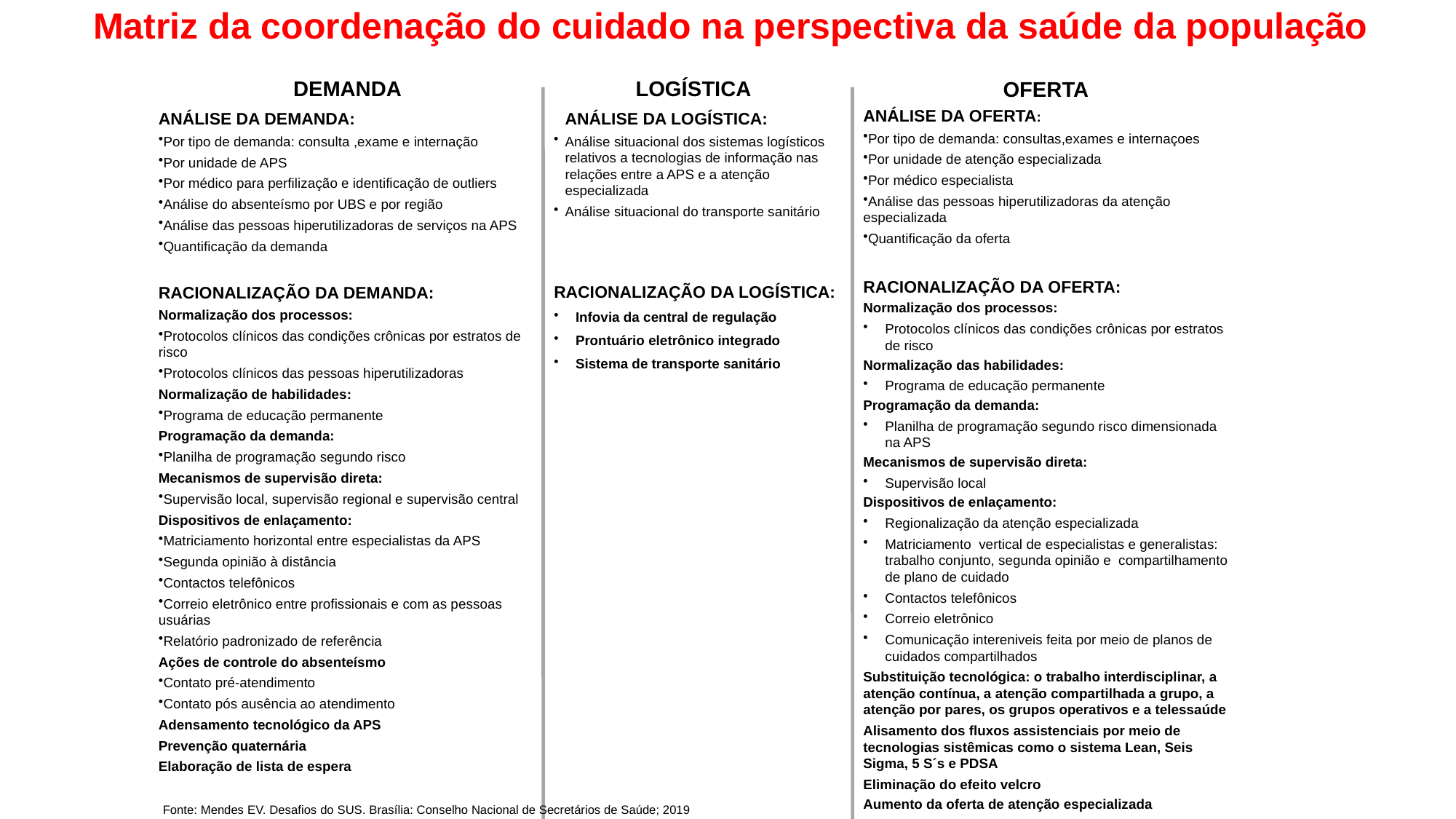

Matriz da coordenação do cuidado na perspectiva da saúde da população

DEMANDA
LOGÍSTICA
OFERTA
ANÁLISE DA DEMANDA:
Por tipo de demanda: consulta ,exame e internação
Por unidade de APS
Por médico para perfilização e identificação de outliers
Análise do absenteísmo por UBS e por região
Análise das pessoas hiperutilizadoras de serviços na APS
Quantificação da demanda
ANÁLISE DA LOGÍSTICA:
Análise situacional dos sistemas logísticos relativos a tecnologias de informação nas relações entre a APS e a atenção especializada
Análise situacional do transporte sanitário
ANÁLISE DA OFERTA:
Por tipo de demanda: consultas,exames e internaçoes
Por unidade de atenção especializada
Por médico especialista
Análise das pessoas hiperutilizadoras da atenção  especializada
Quantificação da oferta
RACIONALIZAÇÃO DA OFERTA:
Normalização dos processos:
Protocolos clínicos das condições crônicas por estratos de risco
Normalização das habilidades:
Programa de educação permanente
Programação da demanda:
Planilha de programação segundo risco dimensionada na APS
Mecanismos de supervisão direta:
Supervisão local
Dispositivos de enlaçamento:
Regionalização da atenção especializada
Matriciamento  vertical de especialistas e generalistas: trabalho conjunto, segunda opinião e  compartilhamento de plano de cuidado
Contactos telefônicos
Correio eletrônico
Comunicação intereniveis feita por meio de planos de cuidados compartilhados
Substituição tecnológica: o trabalho interdisciplinar, a atenção contínua, a atenção compartilhada a grupo, a atenção por pares, os grupos operativos e a telessaúde
Alisamento dos fluxos assistenciais por meio de tecnologias sistêmicas como o sistema Lean, Seis Sigma, 5 S´s e PDSA
Eliminação do efeito velcro
Aumento da oferta de atenção especializada
RACIONALIZAÇÃO DA LOGÍSTICA:
Infovia da central de regulação
Prontuário eletrônico integrado
Sistema de transporte sanitário
RACIONALIZAÇÃO DA DEMANDA:
Normalização dos processos:
Protocolos clínicos das condições crônicas por estratos de risco
Protocolos clínicos das pessoas hiperutilizadoras
Normalização de habilidades:
Programa de educação permanente
Programação da demanda:
Planilha de programação segundo risco
Mecanismos de supervisão direta:
Supervisão local, supervisão regional e supervisão central
Dispositivos de enlaçamento:
Matriciamento horizontal entre especialistas da APS
Segunda opinião à distância
Contactos telefônicos
Correio eletrônico entre profissionais e com as pessoas usuárias
Relatório padronizado de referência
Ações de controle do absenteísmo
Contato pré-atendimento
Contato pós ausência ao atendimento
Adensamento tecnológico da APS
Prevenção quaternária
Elaboração de lista de espera
Fonte: Mendes EV. Desafios do SUS. Brasília: Conselho Nacional de Secretários de Saúde; 2019